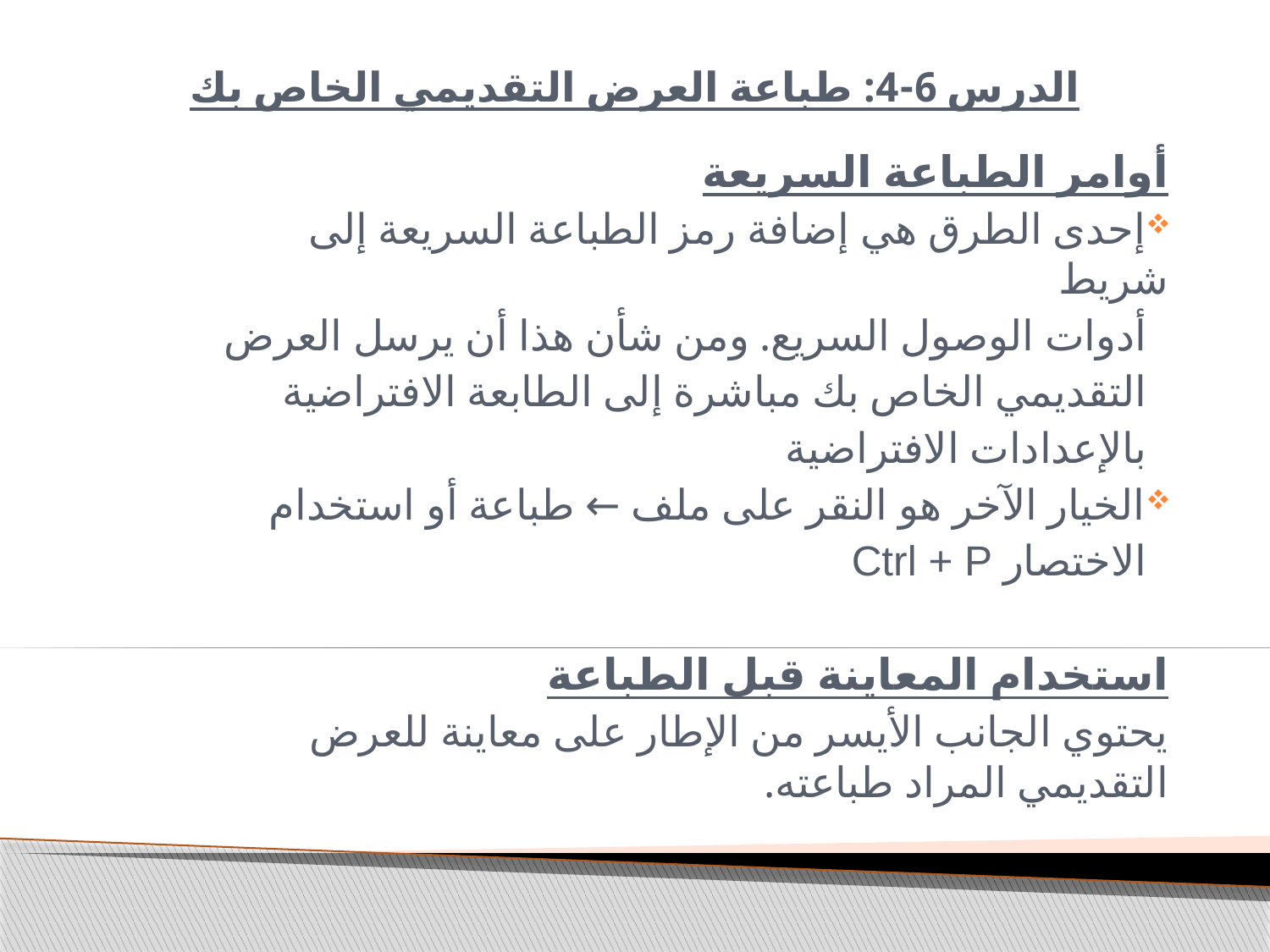

# الدرس 6-4: طباعة العرض التقديمي الخاص بك
أوامر الطباعة السريعة
إحدى الطرق هي إضافة رمز الطباعة السريعة إلى شريط
  أدوات الوصول السريع. ومن شأن هذا أن يرسل العرض
  التقديمي الخاص بك مباشرة إلى الطابعة الافتراضية
  بالإعدادات الافتراضية
الخيار الآخر هو النقر على ملف ← طباعة أو استخدام
  الاختصار Ctrl + P

استخدام المعاينة قبل الطباعة
يحتوي الجانب الأيسر من الإطار على معاينة للعرض التقديمي المراد طباعته.